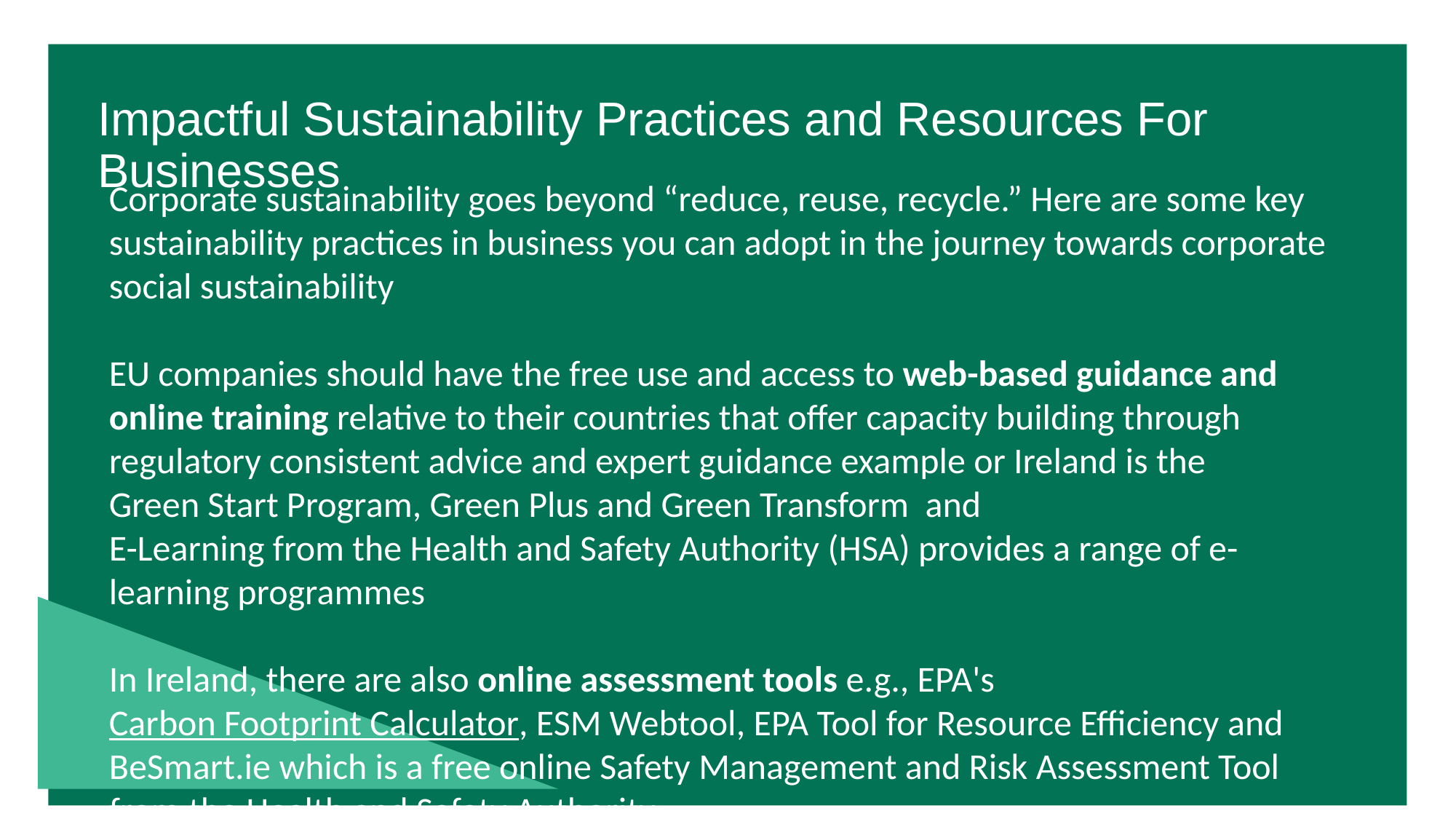

Impactful Sustainability Practices and Resources For Businesses

Corporate sustainability goes beyond “reduce, reuse, recycle.” Here are some key sustainability practices in business you can adopt in the journey towards corporate social sustainability

EU companies should have the free use and access to web-based guidance and online training relative to their countries that offer capacity building through regulatory consistent advice and expert guidance example or Ireland is the Green Start Program, Green Plus and Green Transform  and E-Learning from the Health and Safety Authority (HSA) provides a range of e-learning programmes

In Ireland, there are also online assessment tools e.g., EPA's Carbon Footprint Calculator, ESM Webtool, EPA Tool for Resource Efficiency and BeSmart.ie which is a free online Safety Management and Risk Assessment Tool from the Health and Safety Authority.